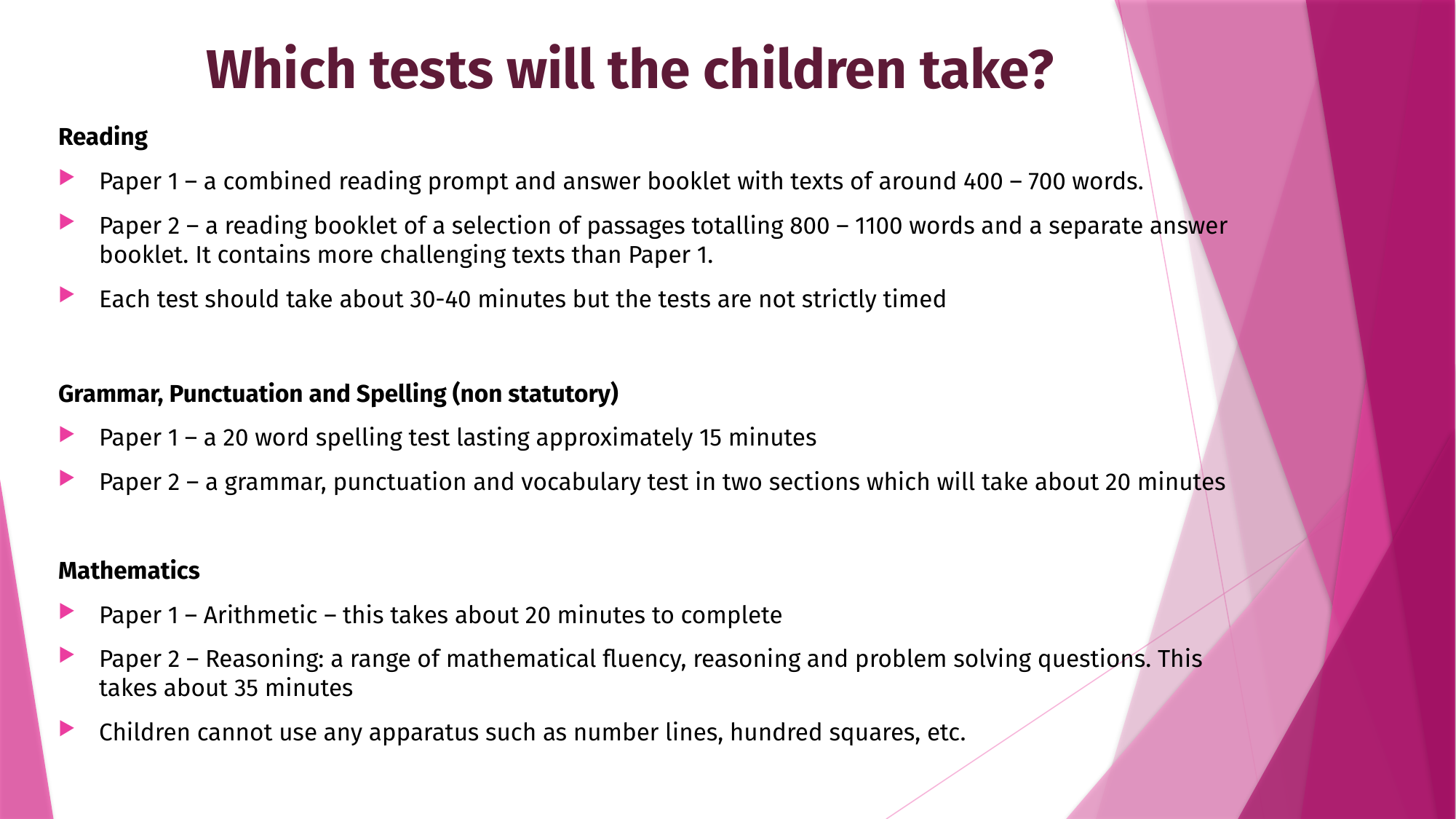

# Which tests will the children take?
Reading
Paper 1 – a combined reading prompt and answer booklet with texts of around 400 – 700 words.
Paper 2 – a reading booklet of a selection of passages totalling 800 – 1100 words and a separate answer booklet. It contains more challenging texts than Paper 1.
Each test should take about 30-40 minutes but the tests are not strictly timed

Grammar, Punctuation and Spelling (non statutory)
Paper 1 – a 20 word spelling test lasting approximately 15 minutes
Paper 2 – a grammar, punctuation and vocabulary test in two sections which will take about 20 minutes

Mathematics
Paper 1 – Arithmetic – this takes about 20 minutes to complete
Paper 2 – Reasoning: a range of mathematical fluency, reasoning and problem solving questions. This takes about 35 minutes
Children cannot use any apparatus such as number lines, hundred squares, etc.